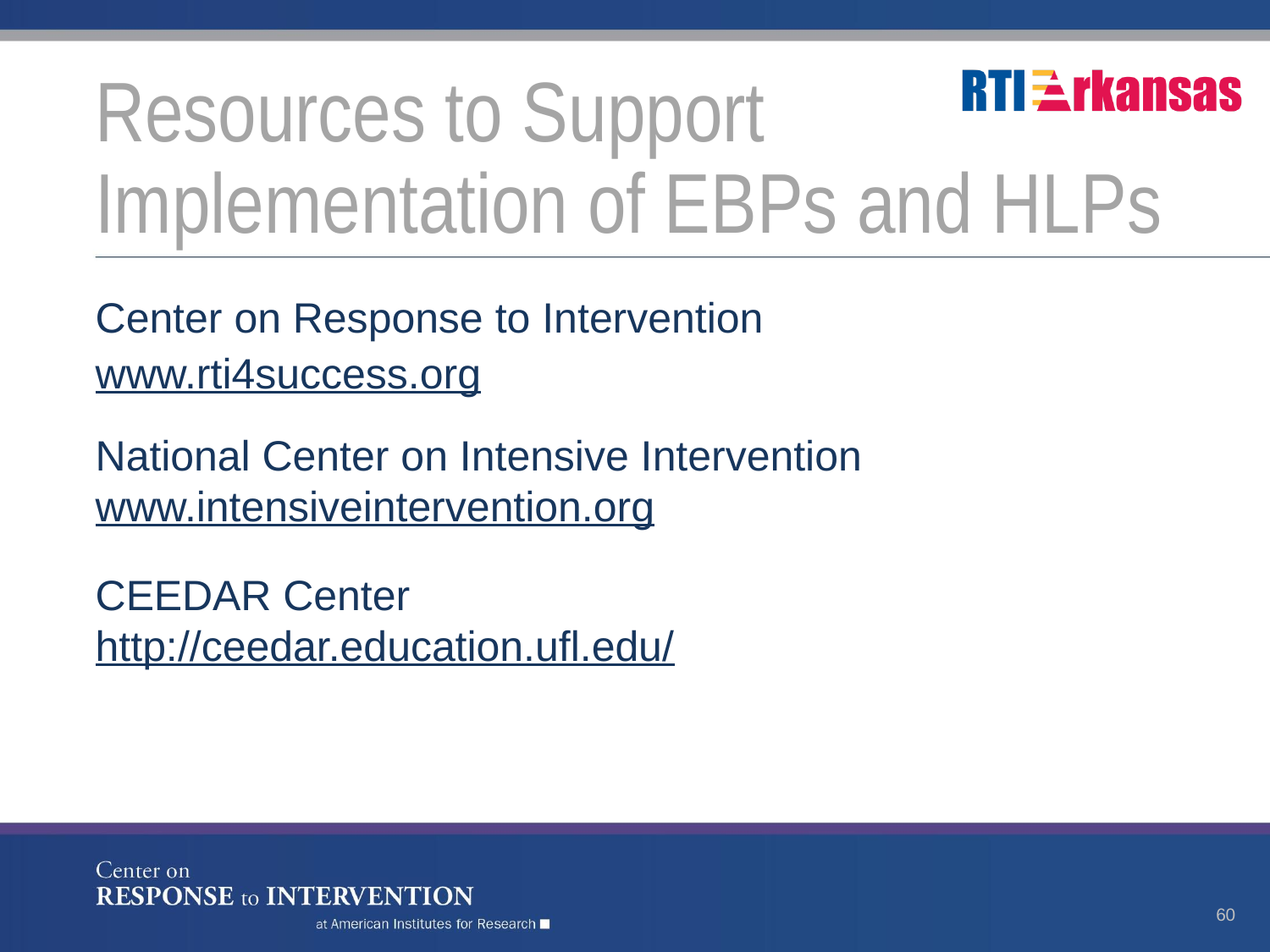

# Resources to Support Implementation of EBPs and HLPs
Center on Response to Intervention
www.rti4success.org
National Center on Intensive Intervention
www.intensiveintervention.org

CEEDAR Center
http://ceedar.education.ufl.edu/

60